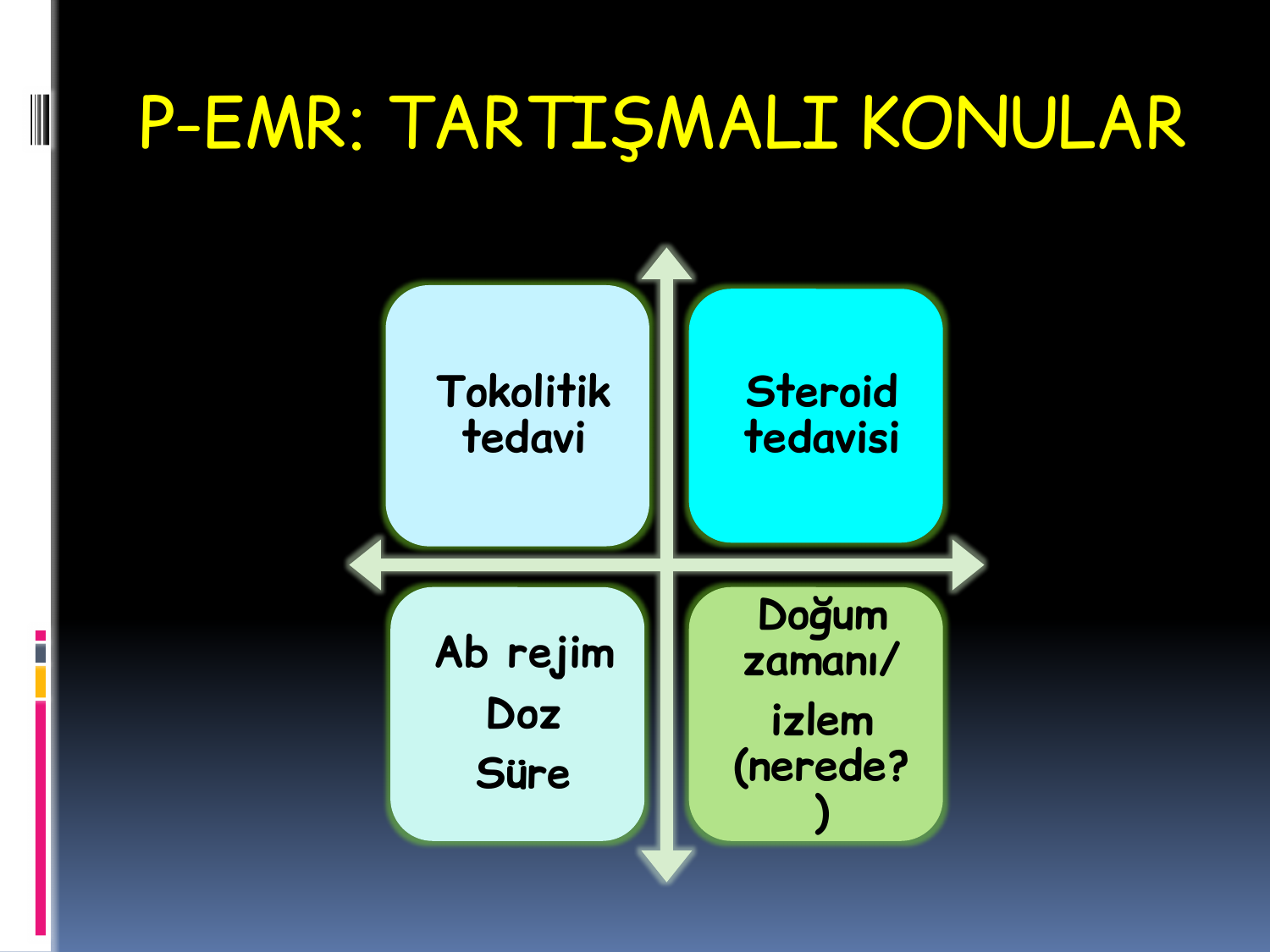

# P-EMR: TARTIŞMALI KONULAR
Tokolitik tedavi
Steroid tedavisi
Ab rejim
Doz
Süre
Doğum zamanı/
izlem (nerede?)